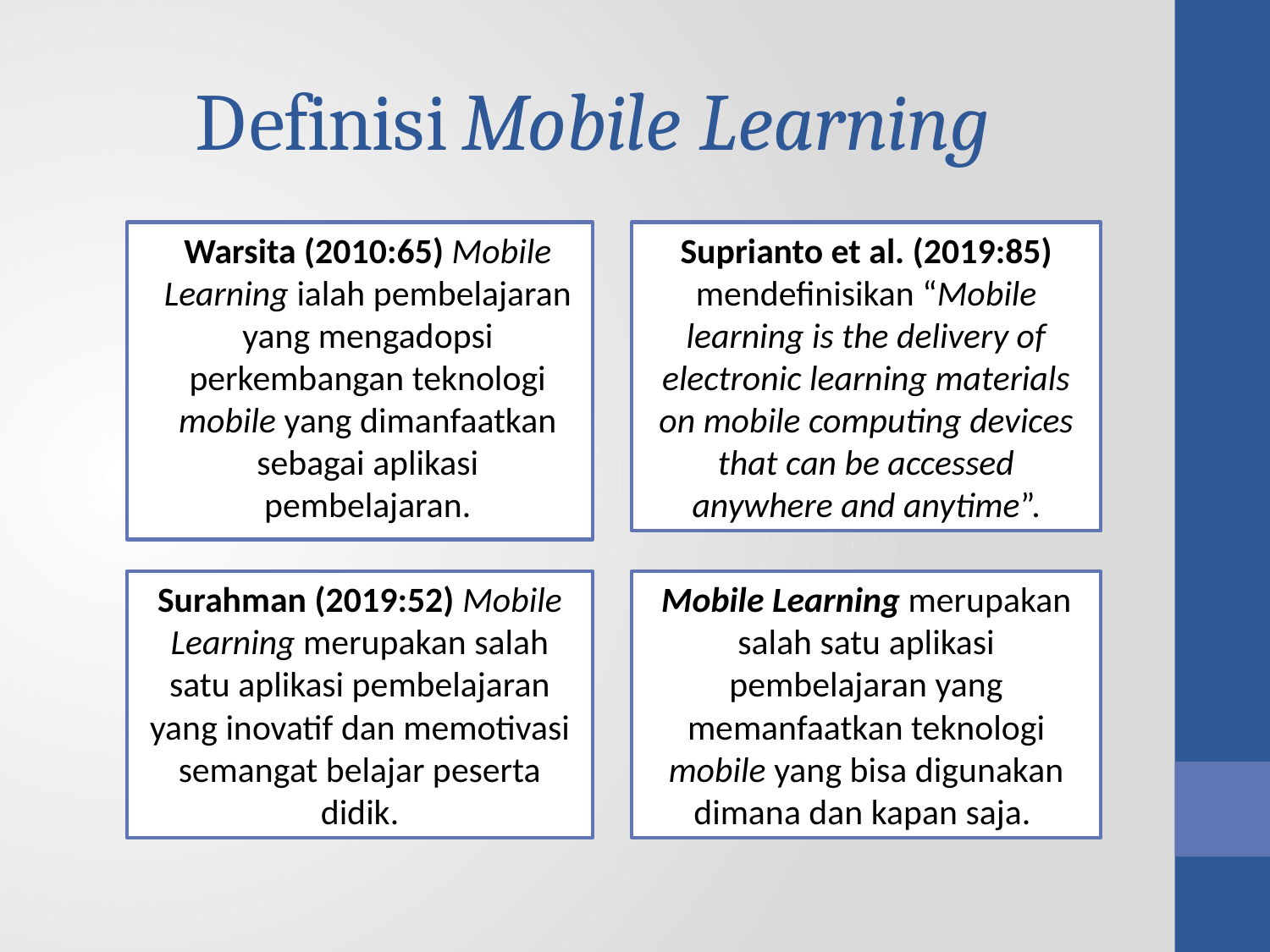

# Definisi Mobile Learning
Warsita (2010:65) Mobile Learning ialah pembelajaran yang mengadopsi perkembangan teknologi mobile yang dimanfaatkan sebagai aplikasi pembelajaran.

Suprianto et al. (2019:85) mendefinisikan “Mobile learning is the delivery of electronic learning materials on mobile computing devices that can be accessed anywhere and anytime”.
Surahman (2019:52) Mobile Learning merupakan salah satu aplikasi pembelajaran yang inovatif dan memotivasi semangat belajar peserta didik.
Mobile Learning merupakan salah satu aplikasi pembelajaran yang memanfaatkan teknologi mobile yang bisa digunakan dimana dan kapan saja.